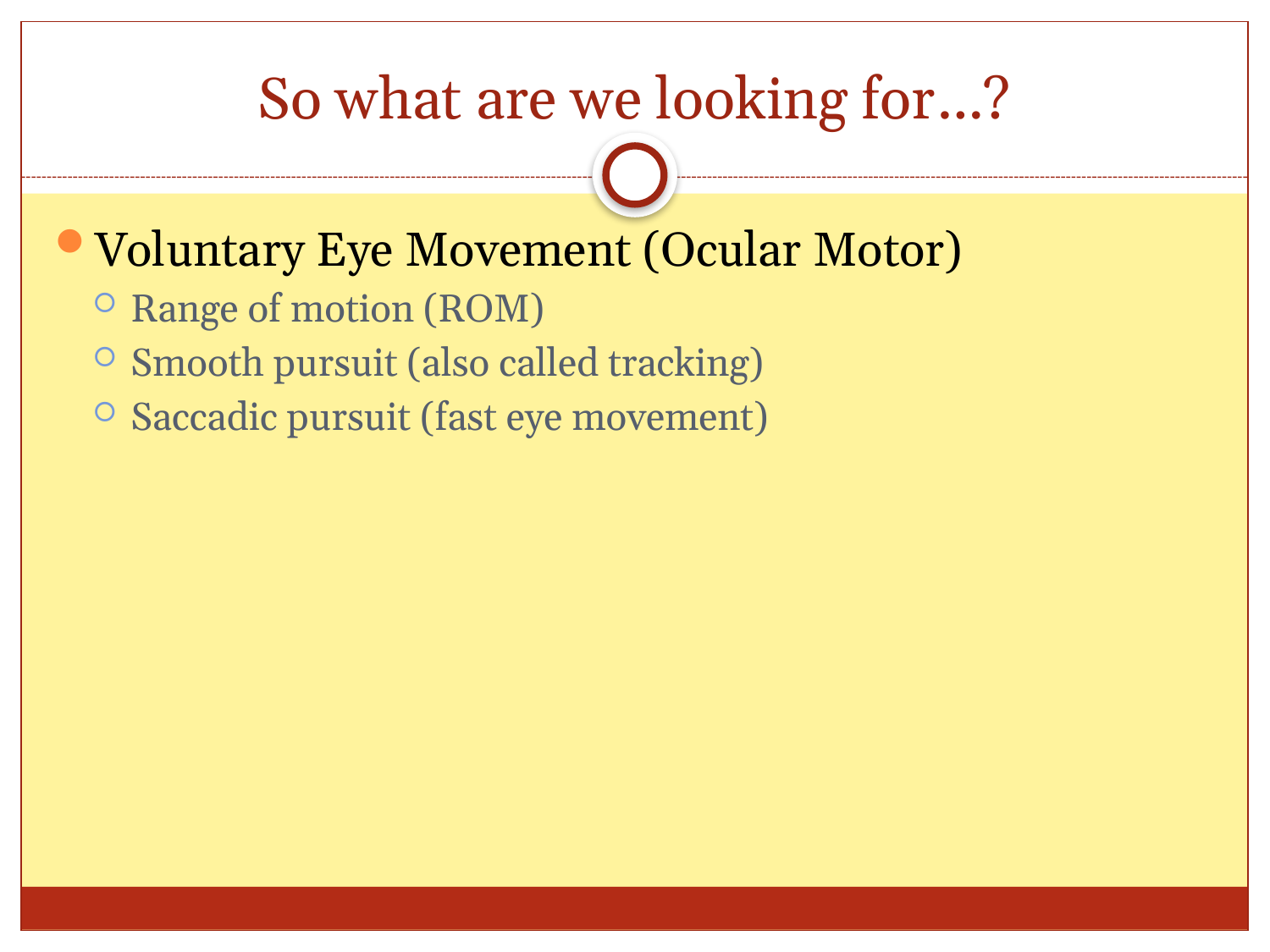

# So what are we looking for…?
Voluntary Eye Movement (Ocular Motor)
Range of motion (ROM)
Smooth pursuit (also called tracking)
Saccadic pursuit (fast eye movement)